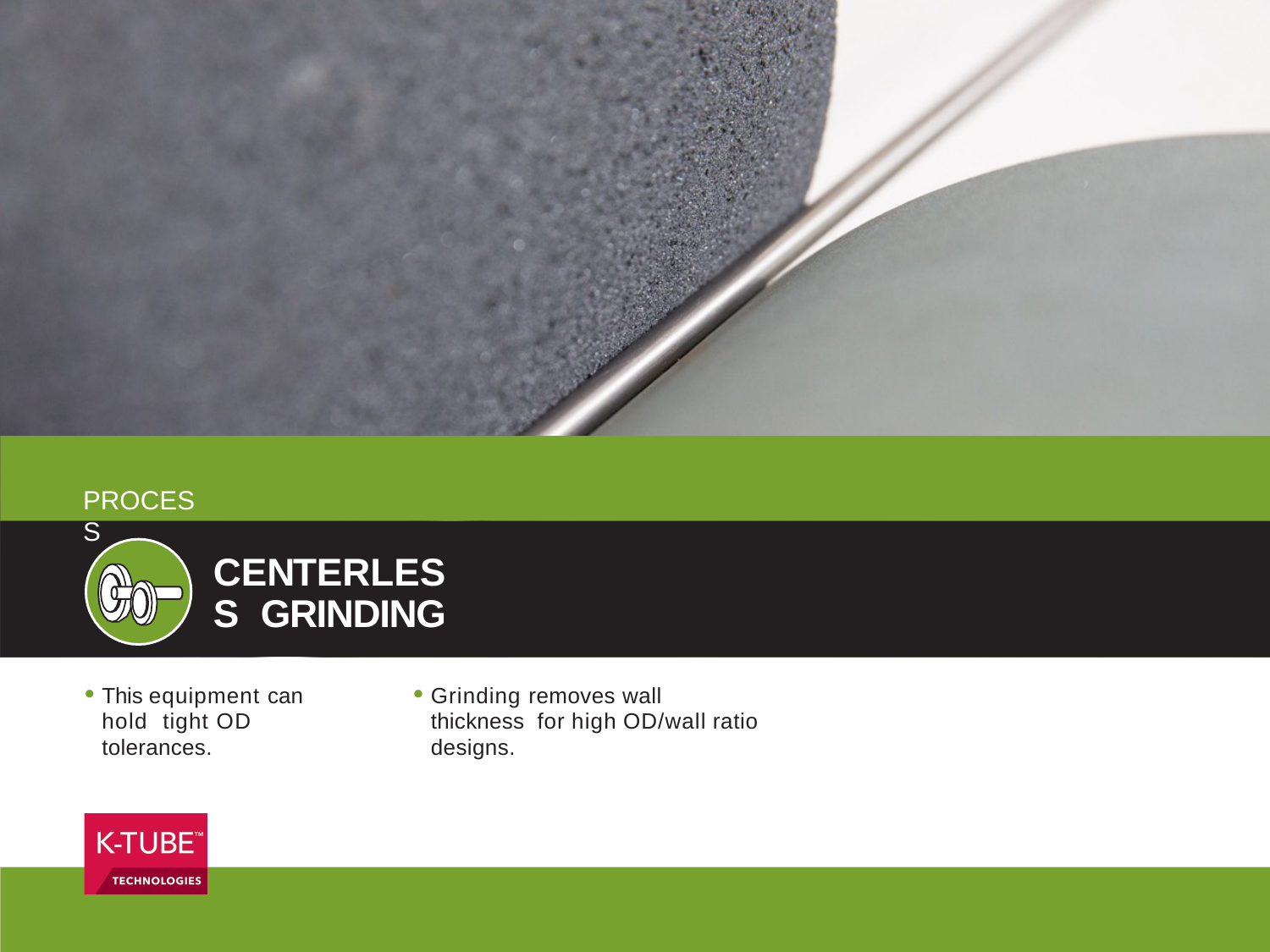

PROCESS

CENTERLESS  GRINDING

This equipment can hold  tight OD tolerances.
Grinding removes wall thickness  for high OD/wall ratio designs.